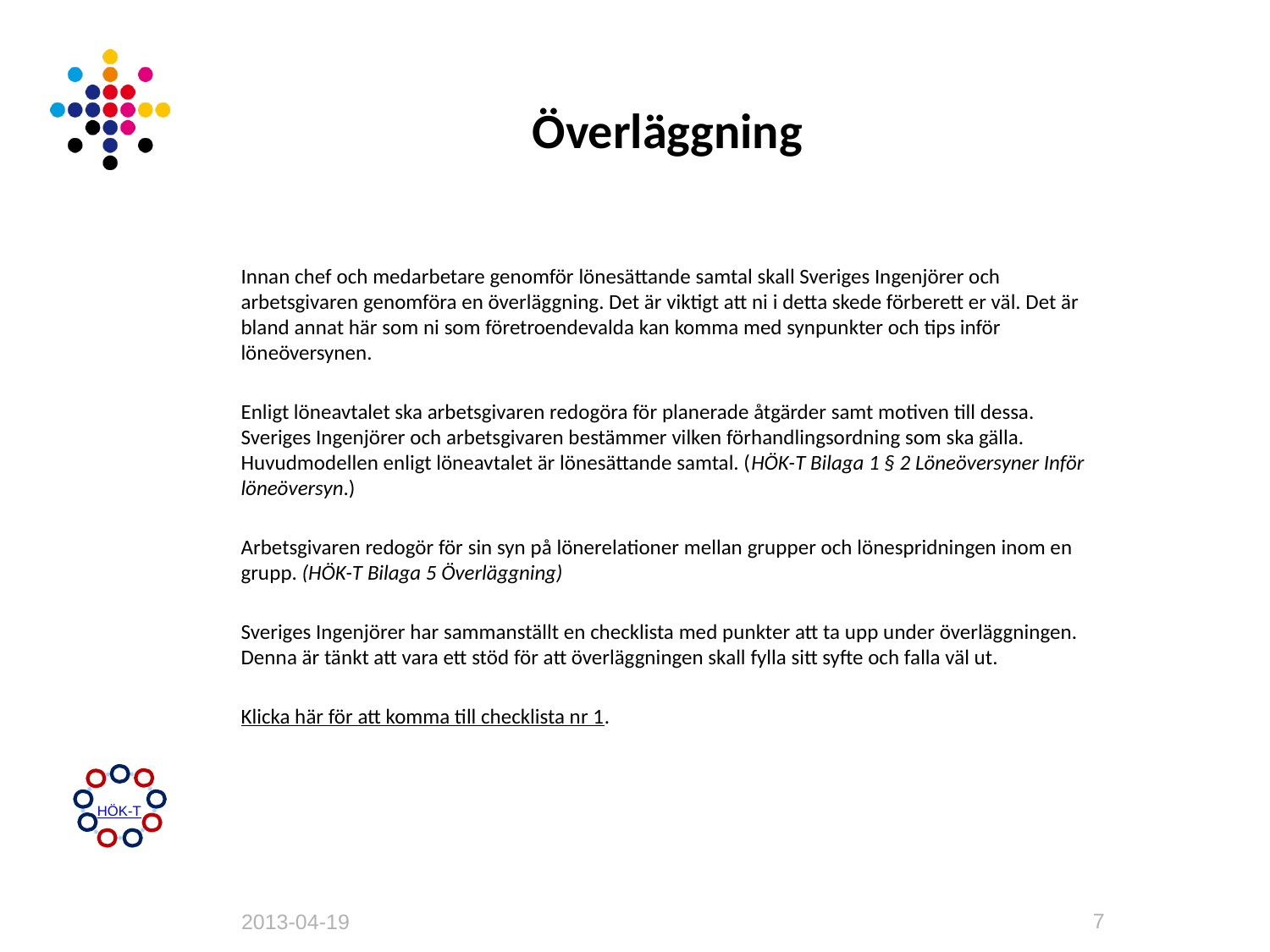

# Överläggning
Innan chef och medarbetare genomför lönesättande samtal skall Sveriges Ingenjörer och arbetsgivaren genomföra en överläggning. Det är viktigt att ni i detta skede förberett er väl. Det är bland annat här som ni som företroendevalda kan komma med synpunkter och tips inför löneöversynen.

Enligt löneavtalet ska arbetsgivaren redogöra för planerade åtgärder samt motiven till dessa. Sveriges Ingenjörer och arbetsgivaren bestämmer vilken förhandlingsordning som ska gälla. Huvudmodellen enligt löneavtalet är lönesättande samtal. (HÖK-T Bilaga 1 § 2 Löneöversyner Inför löneöversyn.)

Arbetsgivaren redogör för sin syn på lönerelationer mellan grupper och lönespridningen inom en grupp. (HÖK-T Bilaga 5 Överläggning)

Sveriges Ingenjörer har sammanställt en checklista med punkter att ta upp under överläggningen. Denna är tänkt att vara ett stöd för att överläggningen skall fylla sitt syfte och falla väl ut.

Klicka här för att komma till checklista nr 1.

HÖK-T

7
2013-04-19